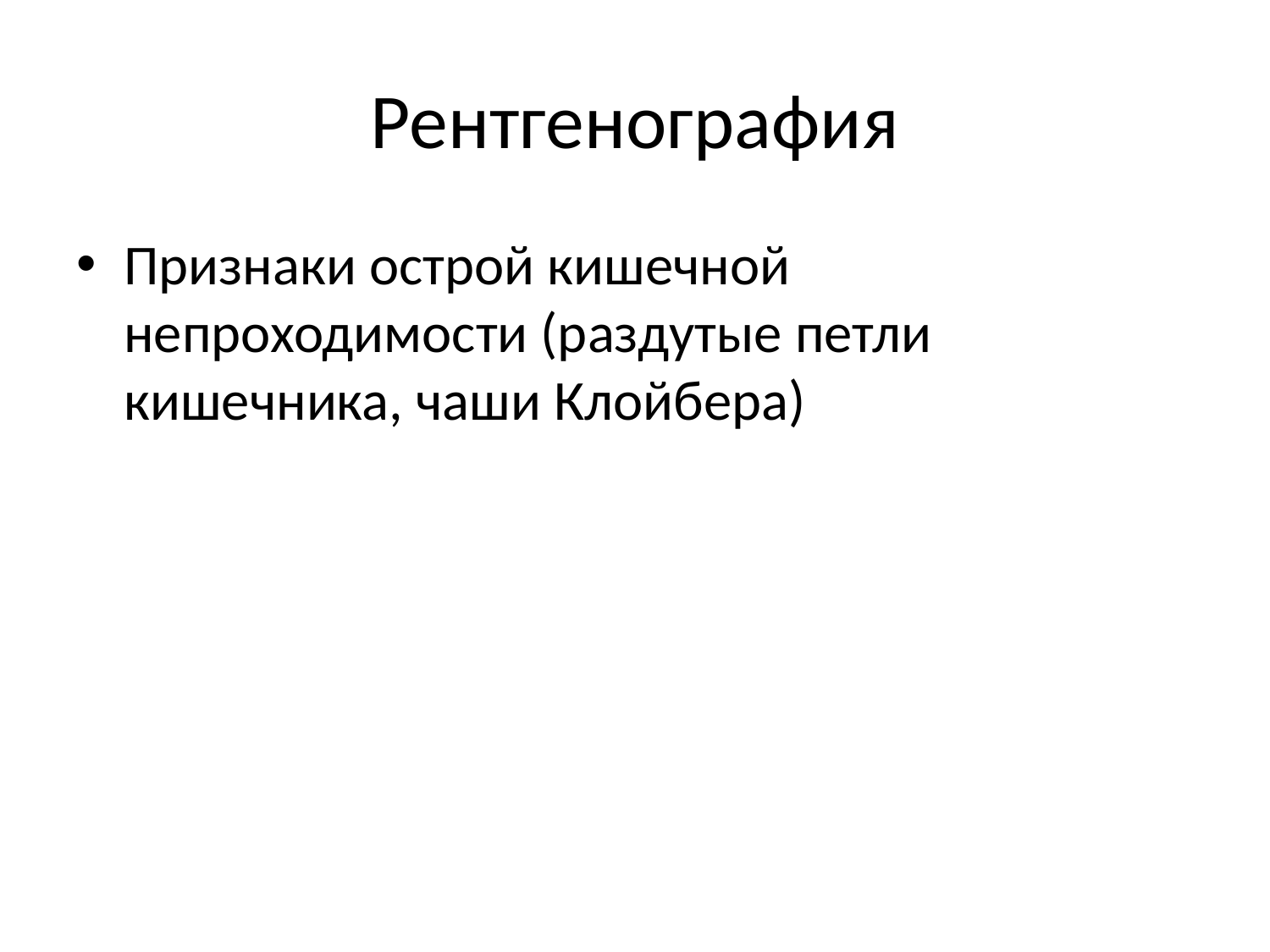

# Рентгенография
Признаки острой кишечной непроходимости (раздутые петли кишечника, чаши Клойбера)